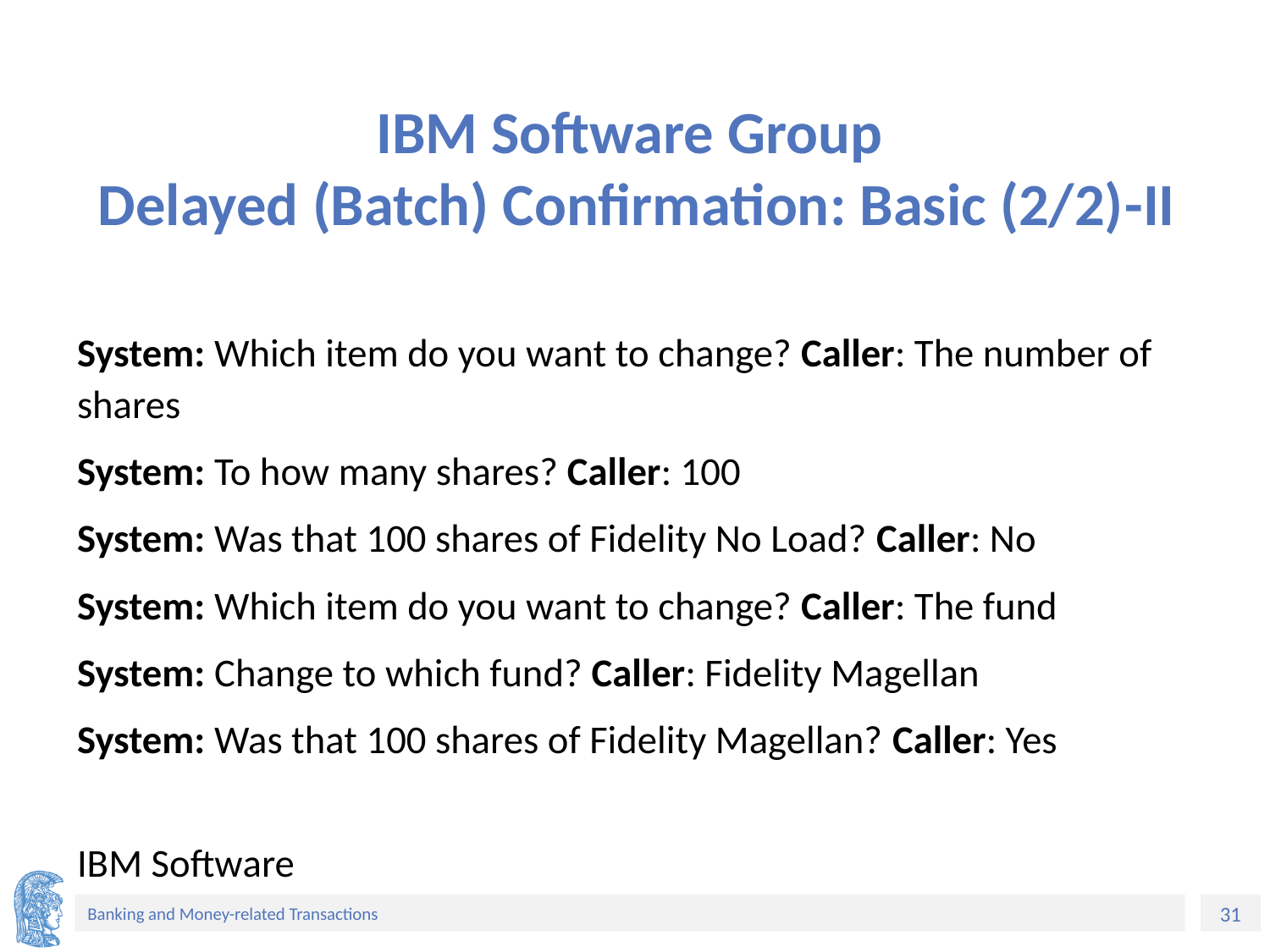

# IBM Software Group Delayed (Batch) Confirmation: Basic (2/2)-II
System: Which item do you want to change? Caller: The number of shares
System: To how many shares? Caller: 100
System: Was that 100 shares of Fidelity No Load? Caller: No
System: Which item do you want to change? Caller: The fund
System: Change to which fund? Caller: Fidelity Magellan
System: Was that 100 shares of Fidelity Magellan? Caller: Yes

IBM Software